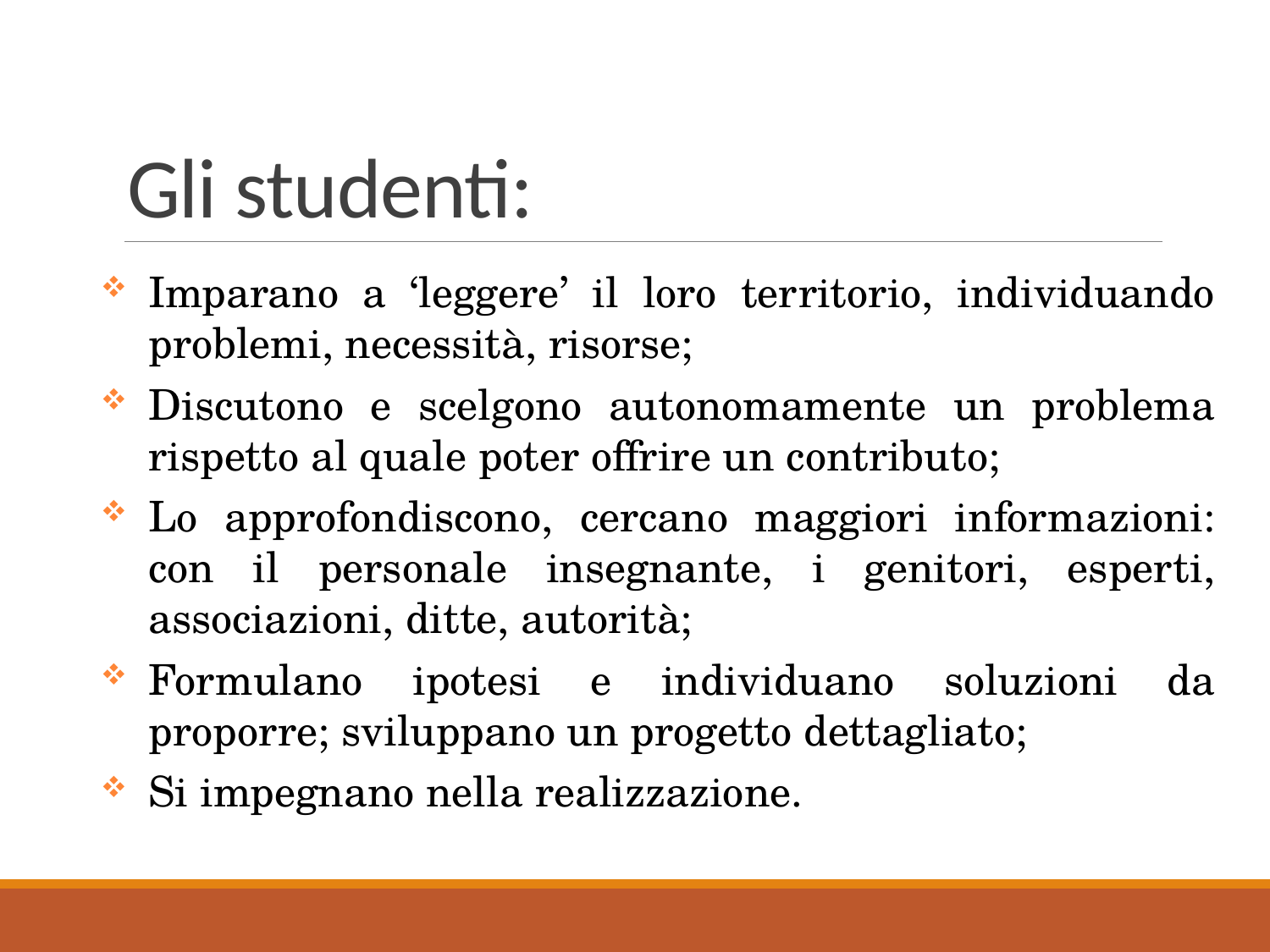

# Gli studenti:
Imparano a ‘leggere’ il loro territorio, individuando problemi, necessità, risorse;
Discutono e scelgono autonomamente un problema rispetto al quale poter offrire un contributo;
Lo approfondiscono, cercano maggiori informazioni: con il personale insegnante, i genitori, esperti, associazioni, ditte, autorità;
Formulano ipotesi e individuano soluzioni da proporre; sviluppano un progetto dettagliato;
Si impegnano nella realizzazione.